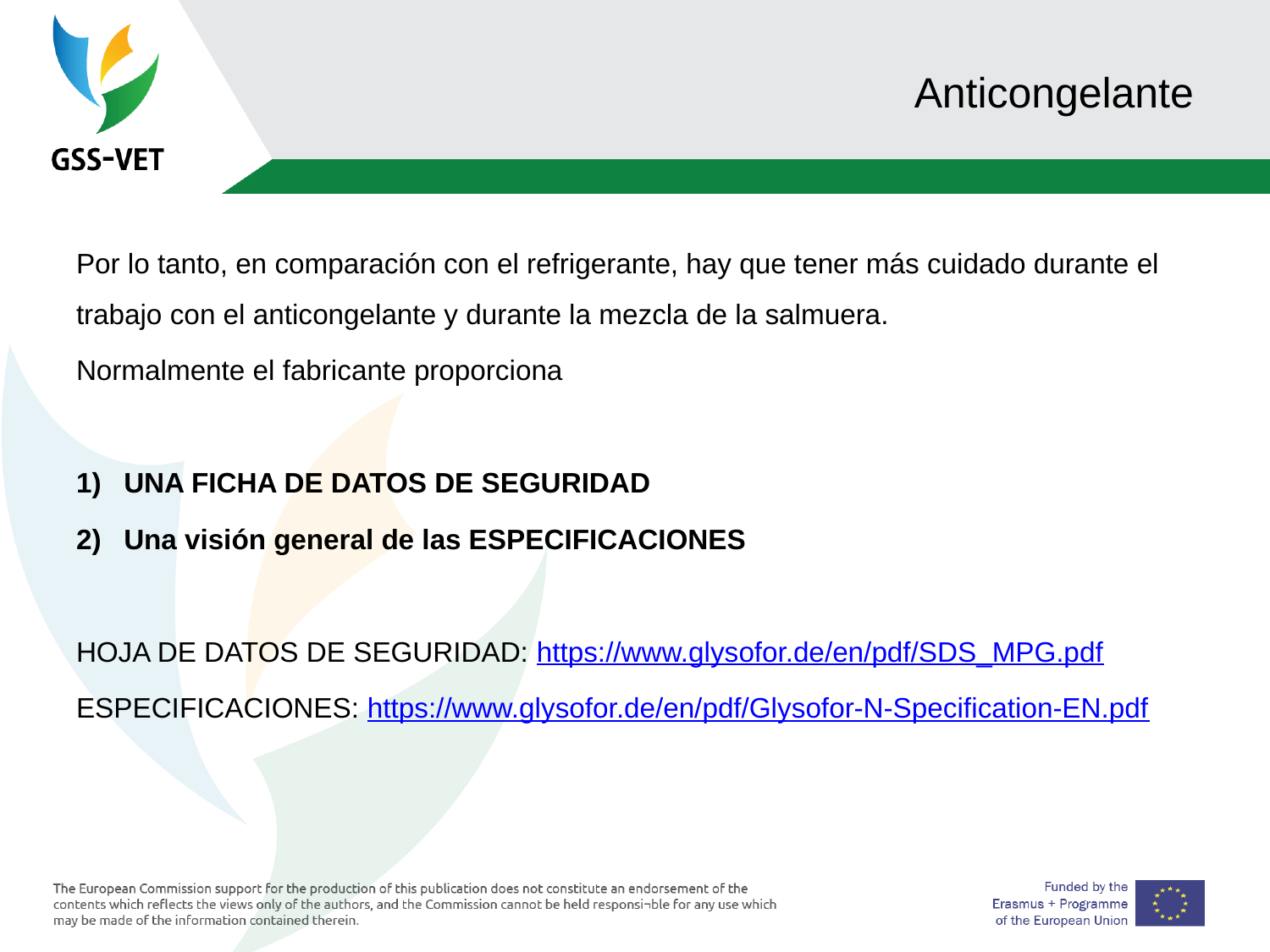

# Anticongelante
Por lo tanto, en comparación con el refrigerante, hay que tener más cuidado durante el trabajo con el anticongelante y durante la mezcla de la salmuera.
Normalmente el fabricante proporciona

UNA FICHA DE DATOS DE SEGURIDAD
Una visión general de las ESPECIFICACIONES

HOJA DE DATOS DE SEGURIDAD: https://www.glysofor.de/en/pdf/SDS_MPG.pdf
ESPECIFICACIONES: https://www.glysofor.de/en/pdf/Glysofor-N-Specification-EN.pdf